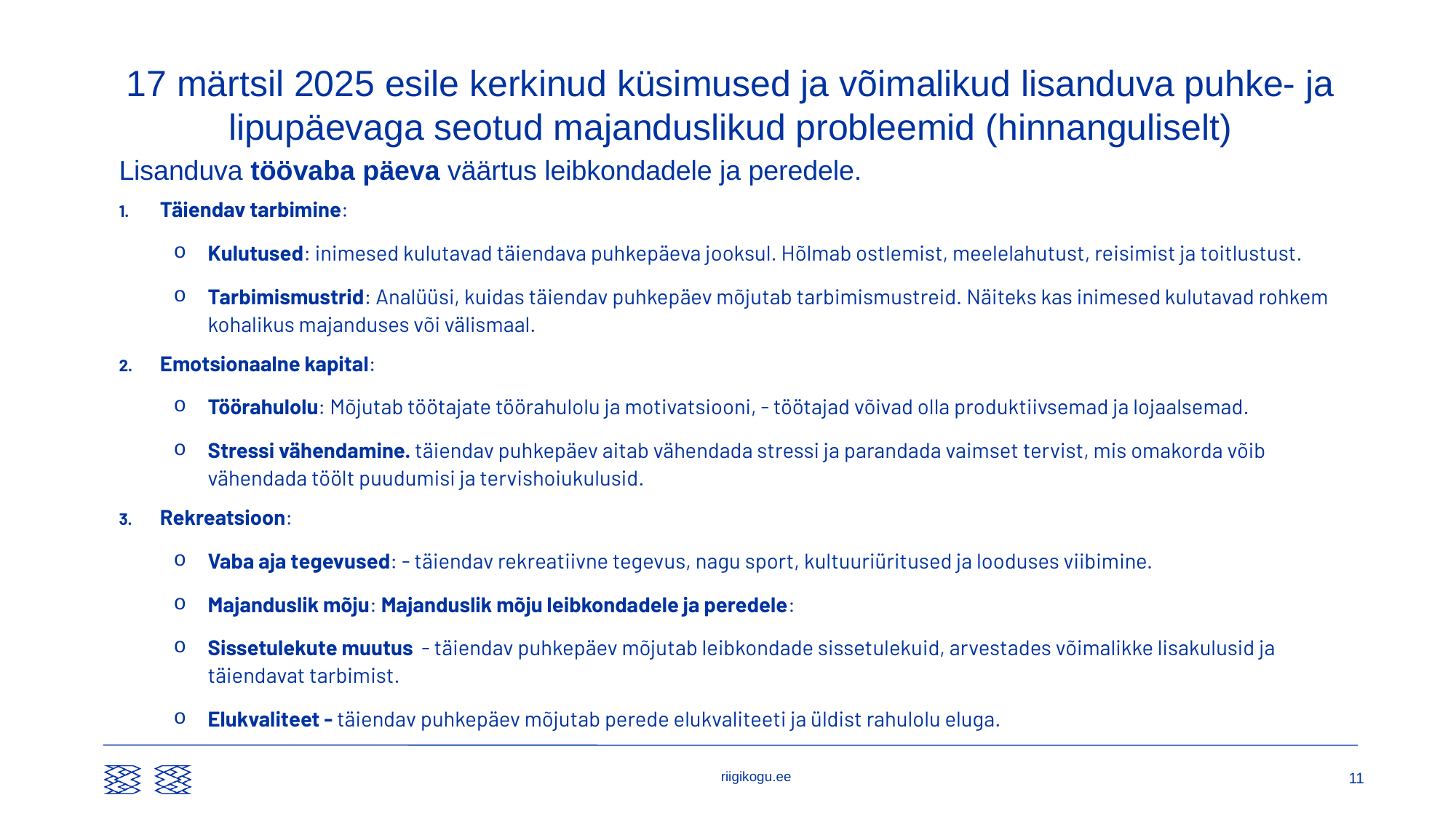

# 17 märtsil 2025 esile kerkinud küsimused ja võimalikud lisanduva puhke- ja lipupäevaga seotud majanduslikud probleemid (hinnanguliselt)
Lisanduva töövaba päeva väärtus leibkondadele ja peredele.
Täiendav tarbimine:
Kulutused: inimesed kulutavad täiendava puhkepäeva jooksul. Hõlmab ostlemist, meelelahutust, reisimist ja toitlustust.
Tarbimismustrid: Analüüsi, kuidas täiendav puhkepäev mõjutab tarbimismustreid. Näiteks kas inimesed kulutavad rohkem kohalikus majanduses või välismaal.
Emotsionaalne kapital:
Töörahulolu: Mõjutab töötajate töörahulolu ja motivatsiooni, - töötajad võivad olla produktiivsemad ja lojaalsemad.
Stressi vähendamine. täiendav puhkepäev aitab vähendada stressi ja parandada vaimset tervist, mis omakorda võib vähendada töölt puudumisi ja tervishoiukulusid.
Rekreatsioon:
Vaba aja tegevused: - täiendav rekreatiivne tegevus, nagu sport, kultuuriüritused ja looduses viibimine.
Majanduslik mõju: Majanduslik mõju leibkondadele ja peredele:
Sissetulekute muutus  - täiendav puhkepäev mõjutab leibkondade sissetulekuid, arvestades võimalikke lisakulusid ja täiendavat tarbimist.
Elukvaliteet - täiendav puhkepäev mõjutab perede elukvaliteeti ja üldist rahulolu eluga.

11